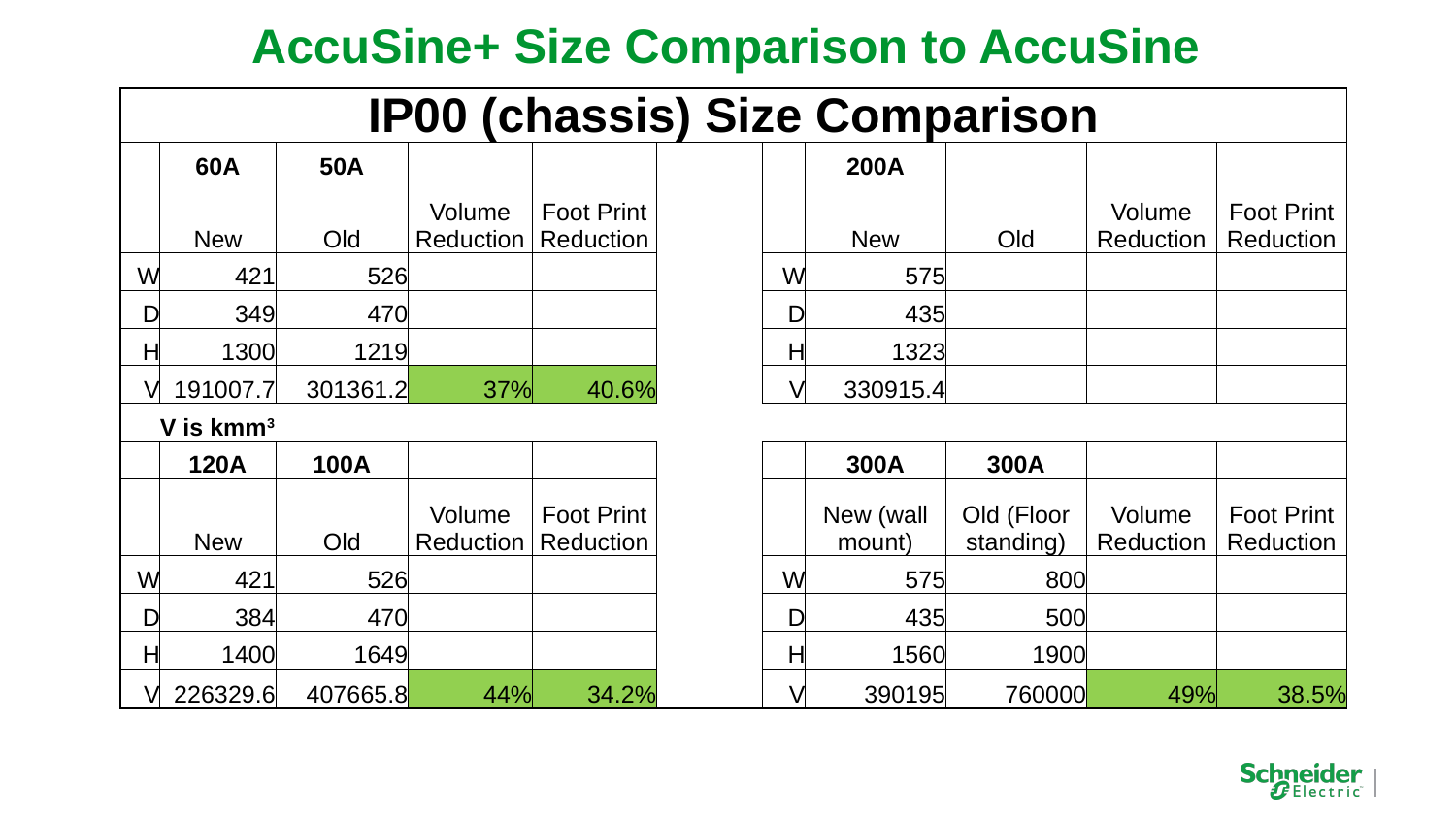

AccuSine+ Size Comparison to AccuSine
| IP00 (chassis) Size Comparison |  |  |  |  |  |  |  |  |  |  |
| --- | --- | --- | --- | --- | --- | --- | --- | --- | --- | --- |
|  | 60A | 50A |  |  |  |  | 200A |  |  |  |
|  | New | Old | Volume Reduction | Foot Print Reduction |  |  | New | Old | Volume Reduction | Foot Print Reduction |
| W | 421 | 526 |  |  |  | W | 575 |  |  |  |
| D | 349 | 470 |  |  |  | D | 435 |  |  |  |
| H | 1300 | 1219 |  |  |  | H | 1323 |  |  |  |
| V | 191007.7 | 301361.2 | 37% | 40.6% |  | V | 330915.4 |  |  |  |
|  | V is kmm3 |  |  |  |  |  |  |  |  |  |
|  | 120A | 100A |  |  |  |  | 300A | 300A |  |  |
|  | New | Old | Volume Reduction | Foot Print Reduction |  |  | New (wall mount) | Old (Floor standing) | Volume Reduction | Foot Print Reduction |
| W | 421 | 526 |  |  |  | W | 575 | 800 |  |  |
| D | 384 | 470 |  |  |  | D | 435 | 500 |  |  |
| H | 1400 | 1649 |  |  |  | H | 1560 | 1900 |  |  |
| V | 226329.6 | 407665.8 | 44% | 34.2% |  | V | 390195 | 760000 | 49% | 38.5% |